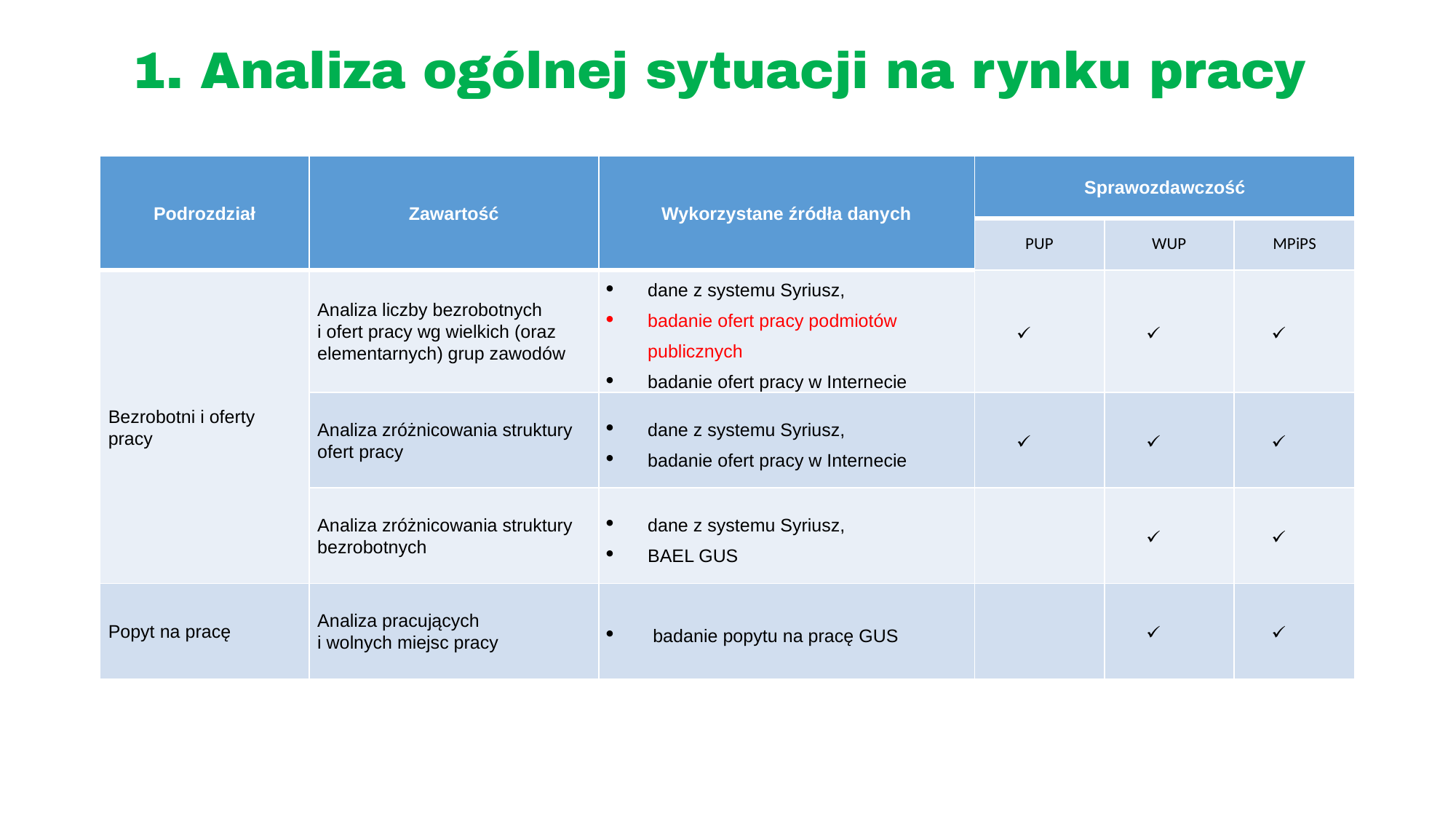

# 1. Analiza ogólnej sytuacji na rynku pracy
| Podrozdział | Zawartość | Wykorzystane źródła danych | Sprawozdawczość |  |  |
| --- | --- | --- | --- | --- | --- |
|  |  |  | PUP | WUP | MPiPS |
| Bezrobotni i oferty pracy | Analiza liczby bezrobotnych i ofert pracy wg wielkich (oraz elementarnych) grup zawodów | dane z systemu Syriusz, badanie ofert pracy podmiotów publicznych badanie ofert pracy w Internecie |  |  |  |
|  | Analiza zróżnicowania struktury ofert pracy | dane z systemu Syriusz, badanie ofert pracy w Internecie |  |  |  |
|  | Analiza zróżnicowania struktury bezrobotnych | dane z systemu Syriusz, BAEL GUS |  |  |  |
| Popyt na pracę | Analiza pracujących i wolnych miejsc pracy | badanie popytu na pracę GUS |  |  |  |